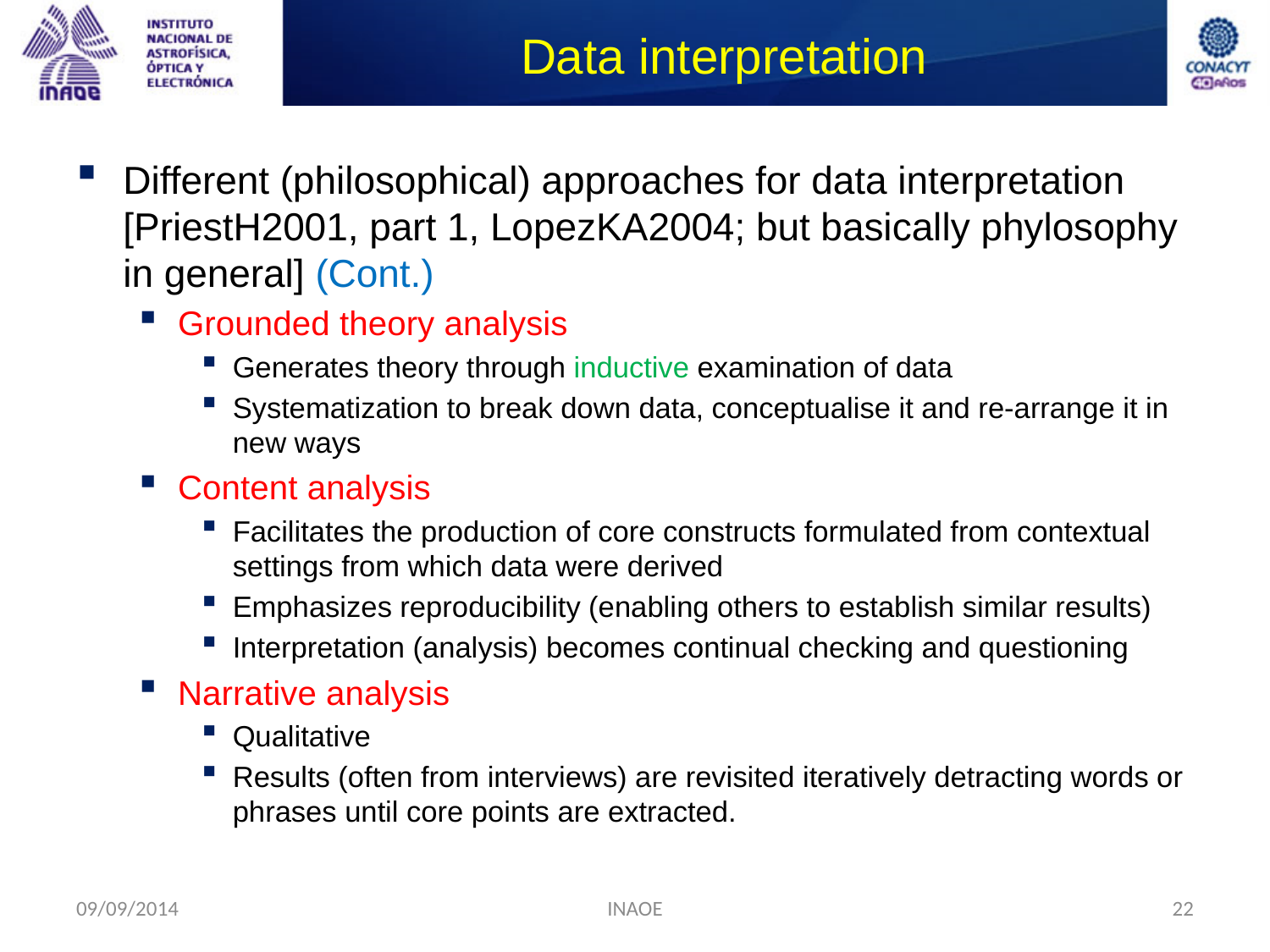

# Data interpretation
Different (philosophical) approaches for data interpretation [PriestH2001, part 1, LopezKA2004; but basically phylosophy in general] (Cont.)
Grounded theory analysis
Generates theory through inductive examination of data
Systematization to break down data, conceptualise it and re-arrange it in new ways
Content analysis
Facilitates the production of core constructs formulated from contextual settings from which data were derived
Emphasizes reproducibility (enabling others to establish similar results)
Interpretation (analysis) becomes continual checking and questioning
Narrative analysis
Qualitative
Results (often from interviews) are revisited iteratively detracting words or phrases until core points are extracted.
09/09/2014
INAOE
22